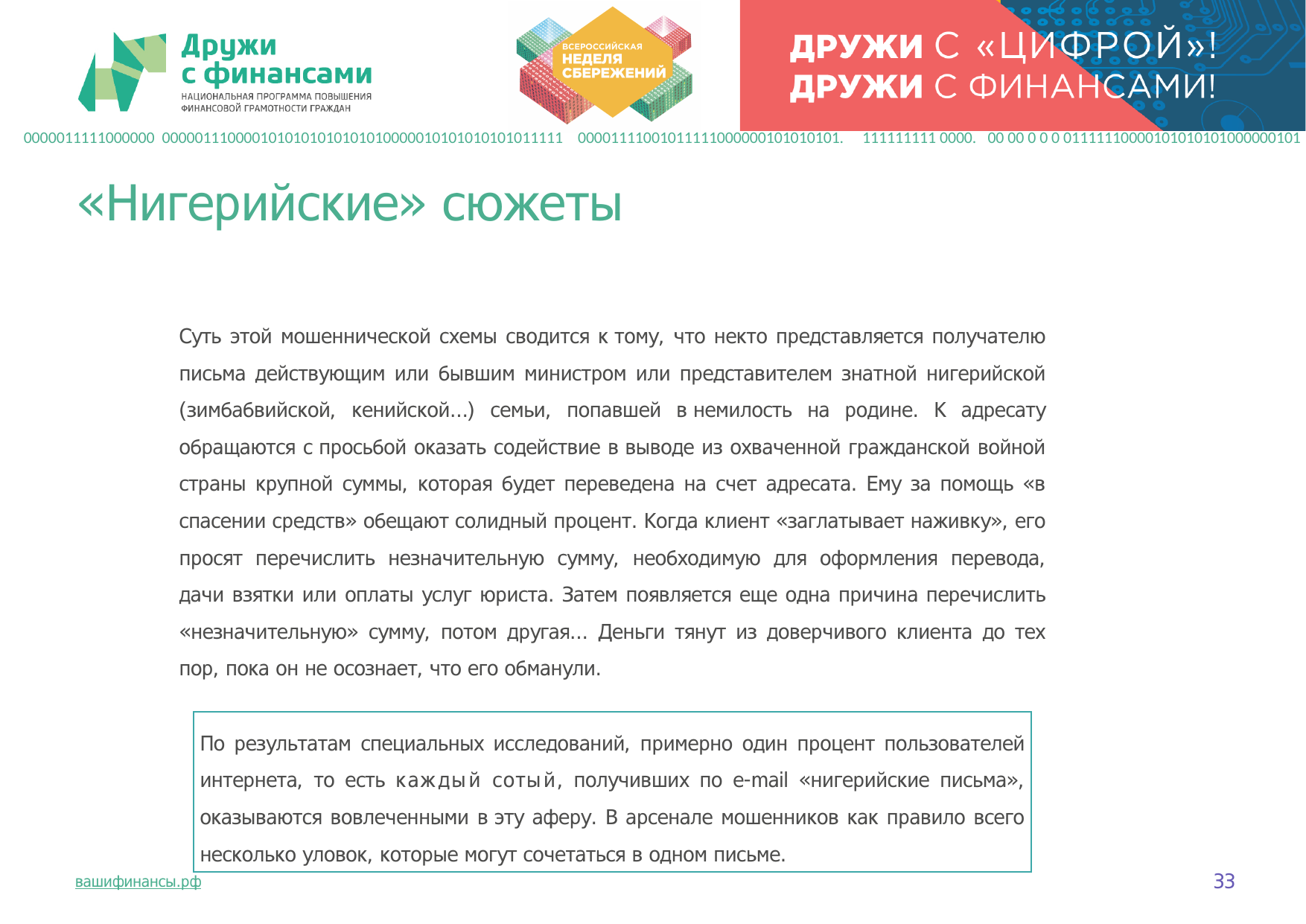

0000011111000000  0000011100001010101010101010000010101010101011111    00001111001011111000000101010101.     111111111 0000.   00 00 0 0 0 01111110000101010101000000101
# «Нигерийские» сюжеты
Суть этой мошеннической схемы сводится к тому, что некто представляется получателю письма действующим или бывшим министром или представителем знатной нигерийской (зимбабвийской, кенийской...) семьи, попавшей в немилость на родине. К адресату обращаются с просьбой оказать содействие в выводе из охваченной гражданской войной страны крупной суммы, которая будет переведена на счет адресата. Ему за помощь «в спасении средств» обещают солидный процент. Когда клиент «заглатывает наживку», его просят перечислить незначительную сумму, необходимую для оформления перевода, дачи взятки или оплаты услуг юриста. Затем появляется еще одна причина перечислить «незначительную» сумму, потом другая... Деньги тянут из доверчивого клиента до тех пор, пока он не осознает, что его обманули.
По результатам специальных исследований, примерно один процент пользователей интернета, то есть каждый сотый, получивших по e-mail «нигерийские письма», оказываются вовлеченными в эту аферу. В арсенале мошенников как правило всего несколько уловок, которые могут сочетаться в одном письме.
33